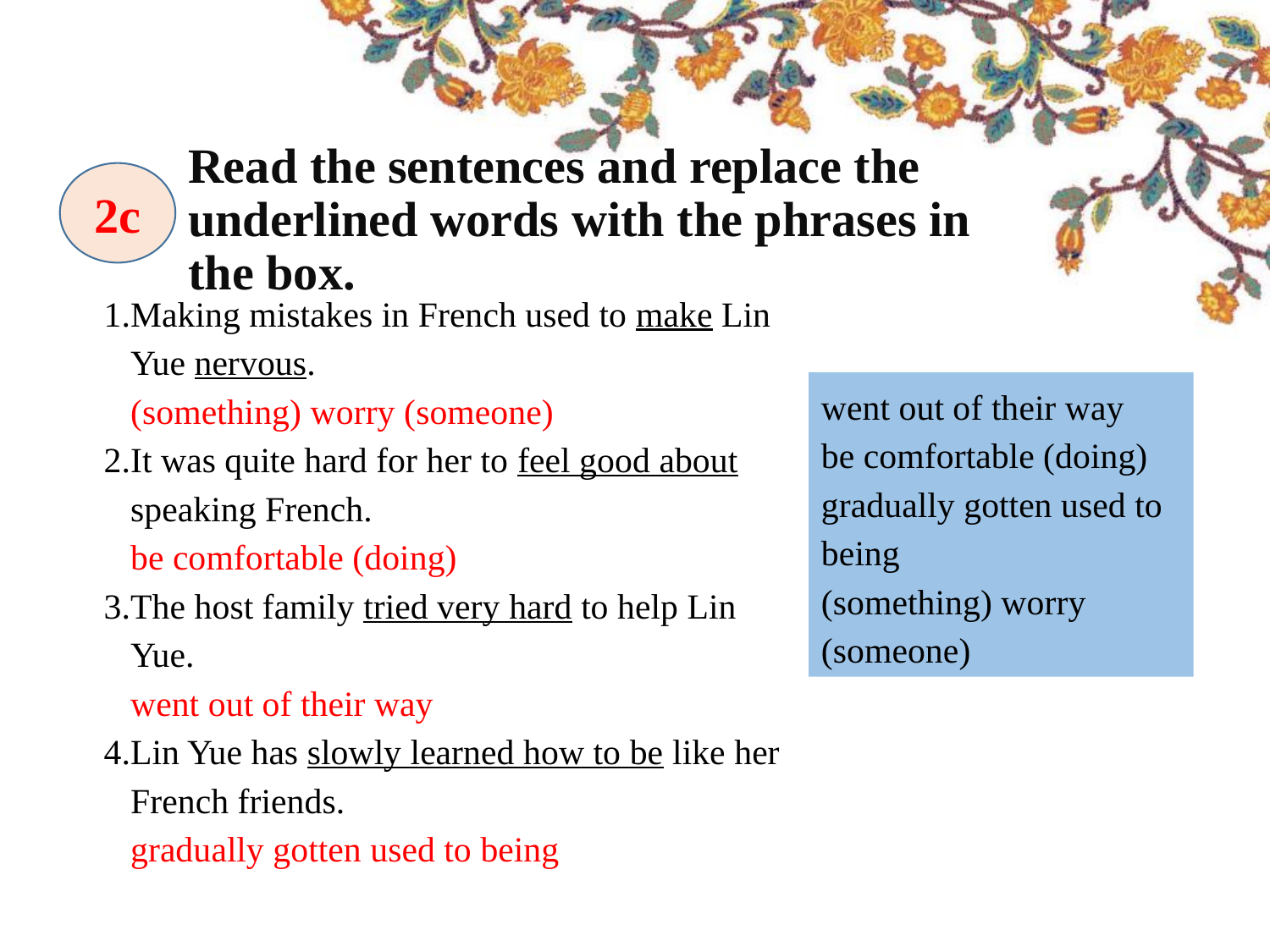

Read the sentences and replace the
underlined words with the phrases in the box.
2c
1.Making mistakes in French used to make Lin
   Yue nervous.
   (something) worry (someone)
2.It was quite hard for her to feel good about
   speaking French.
   be comfortable (doing)
3.The host family tried very hard to help Lin
   Yue.
   went out of their way
4.Lin Yue has slowly learned how to be like her
   French friends.
   gradually gotten used to being
went out of their way
be comfortable (doing)
gradually gotten used to being
(something) worry (someone)